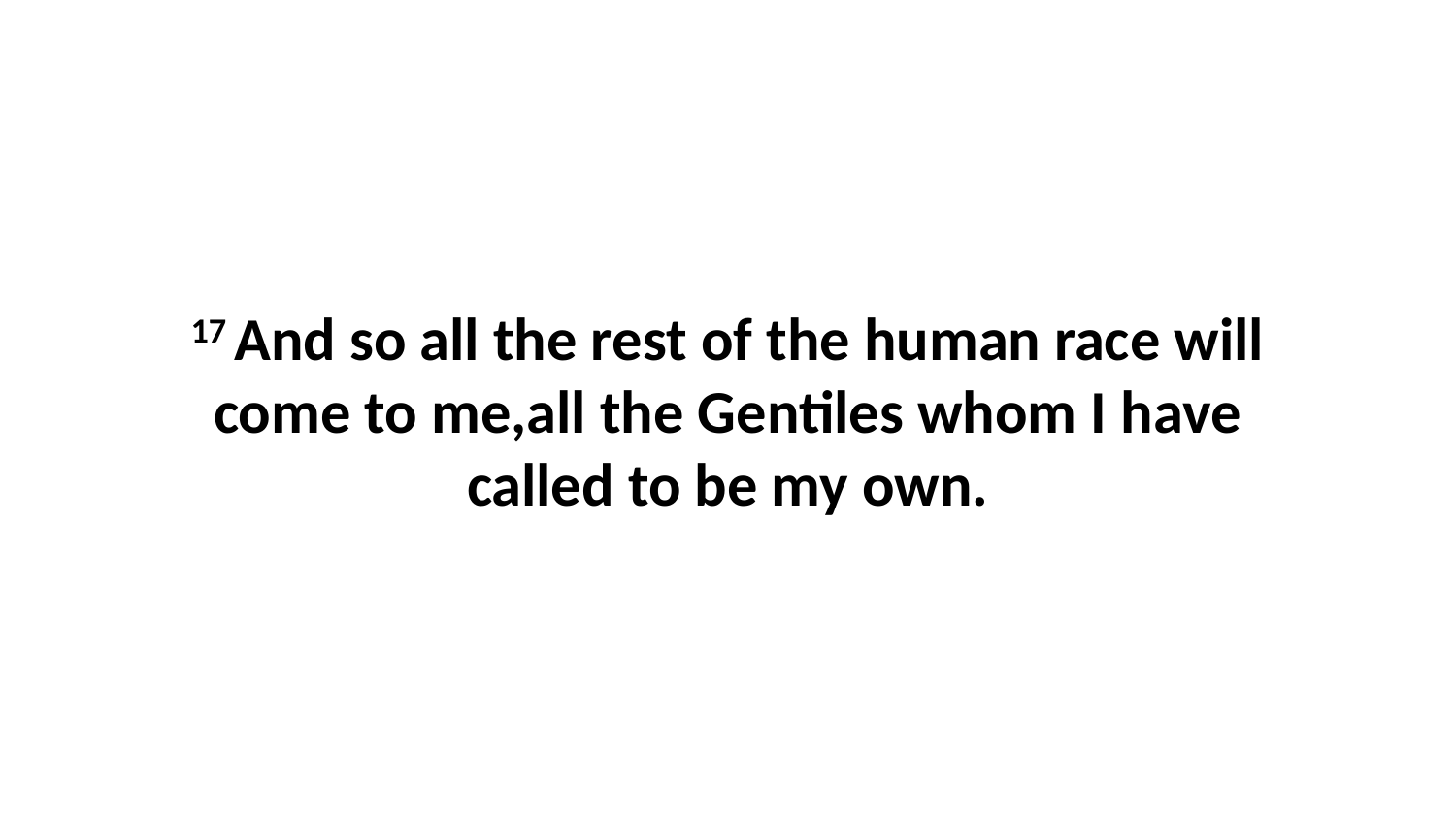

17 And so all the rest of the human race will come to me,all the Gentiles whom I have called to be my own.